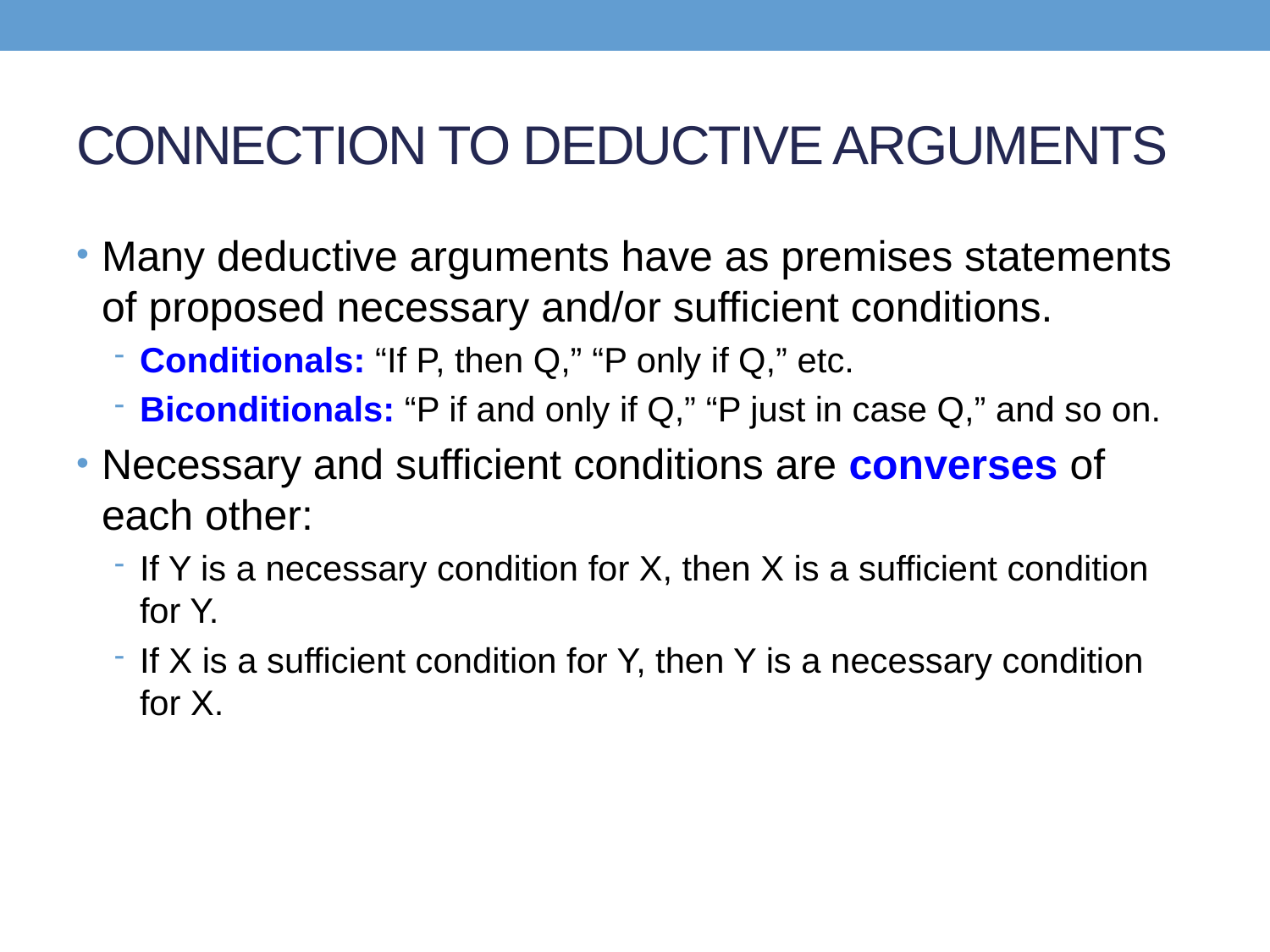

# CONNECTION TO DEDUCTIVE ARGUMENTS
Many deductive arguments have as premises statements of proposed necessary and/or sufficient conditions.
Conditionals: “If P, then Q,” “P only if Q,” etc.
Biconditionals: “P if and only if Q,” “P just in case Q,” and so on.
Necessary and sufficient conditions are converses of each other:
If Y is a necessary condition for X, then X is a sufficient condition for Y.
If X is a sufficient condition for Y, then Y is a necessary condition for X.